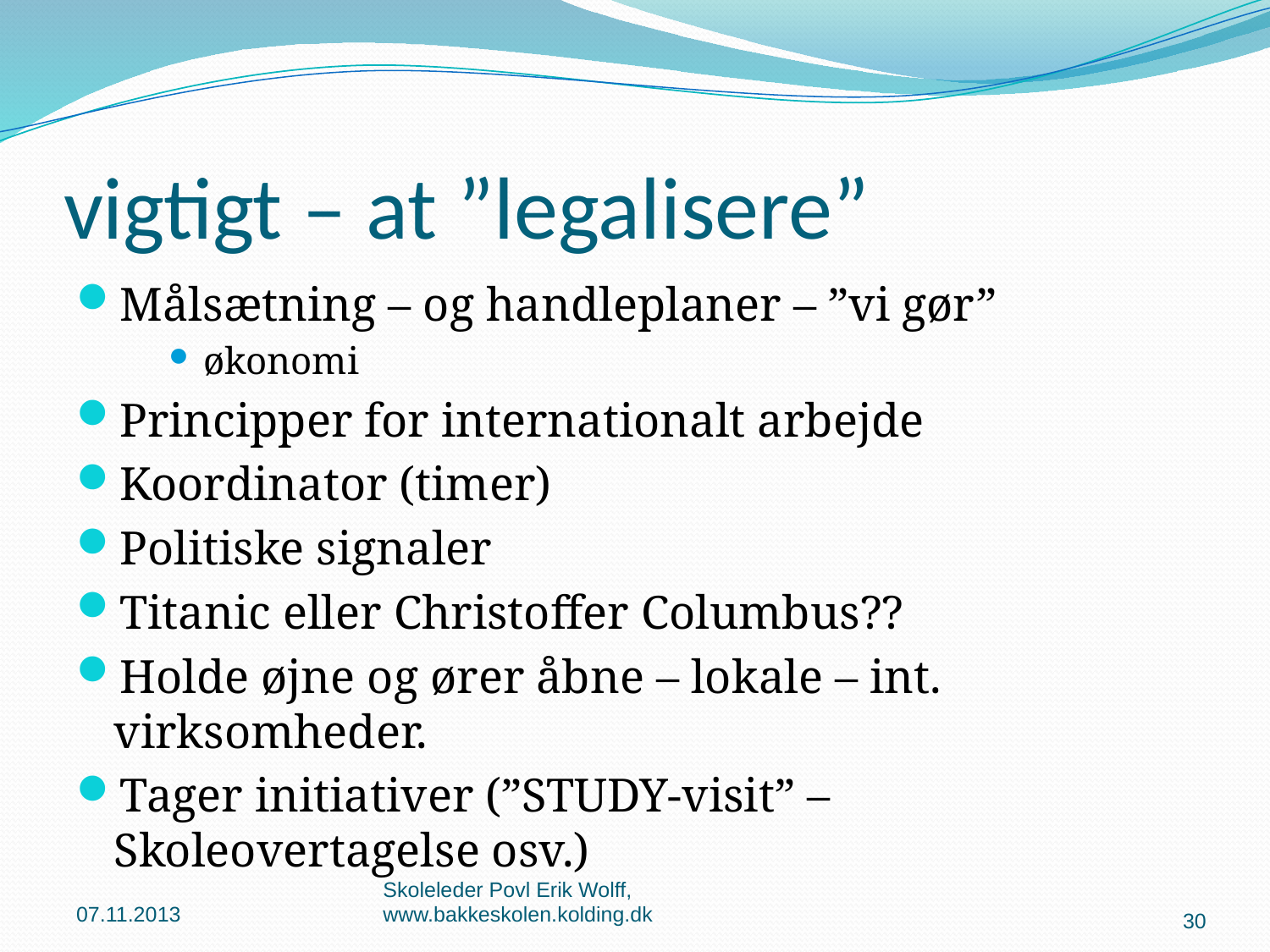

# vigtigt – at ”legalisere”
Målsætning – og handleplaner – ”vi gør”
økonomi
Principper for internationalt arbejde
Koordinator (timer)
Politiske signaler
Titanic eller Christoffer Columbus??
Holde øjne og ører åbne – lokale – int. virksomheder.
Tager initiativer (”STUDY-visit” – Skoleovertagelse osv.)
07.11.2013
Skoleleder Povl Erik Wolff, www.bakkeskolen.kolding.dk
30